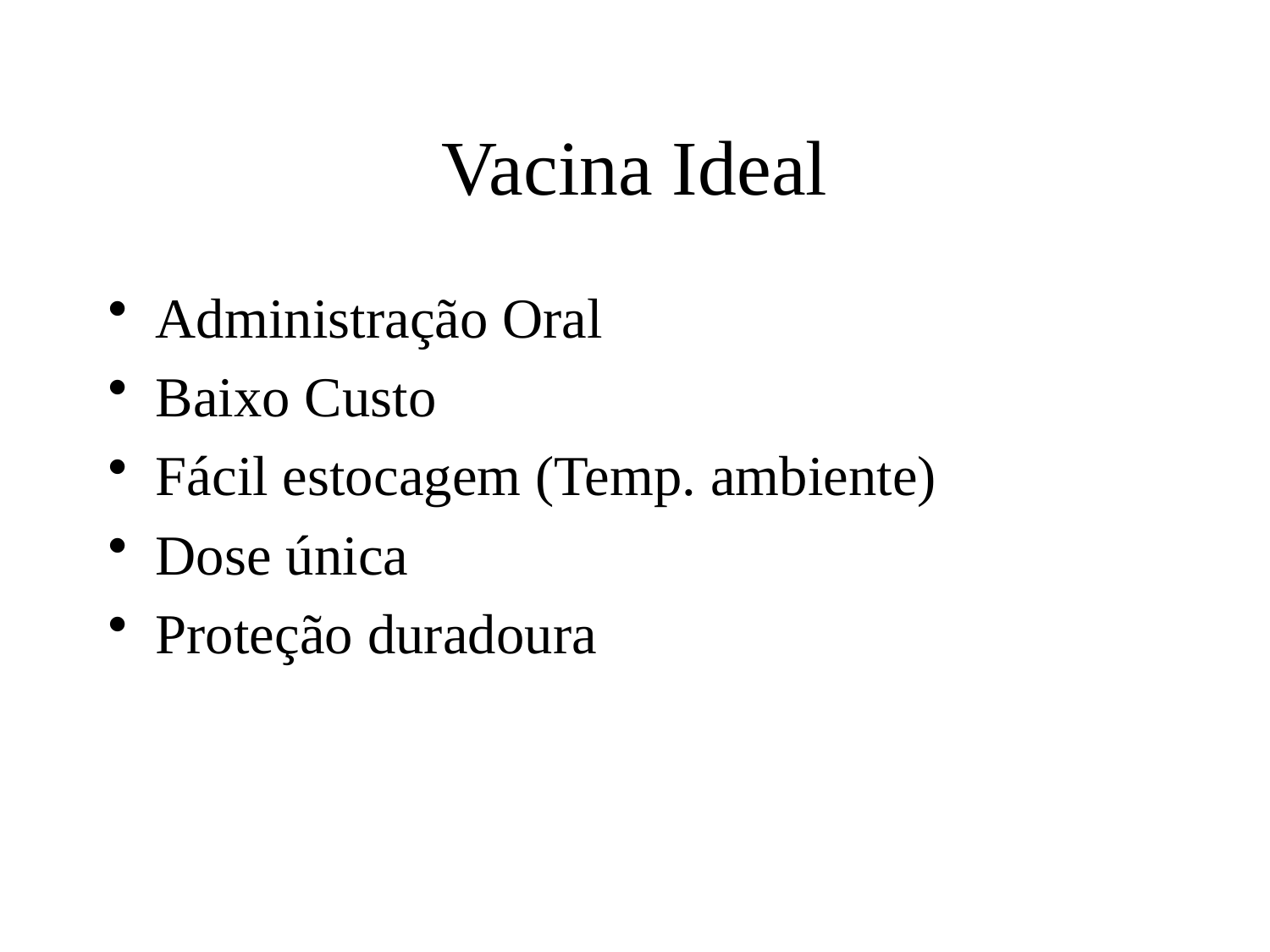

# Vacina Ideal
Administração Oral
Baixo Custo
Fácil estocagem (Temp. ambiente)
Dose única
Proteção duradoura